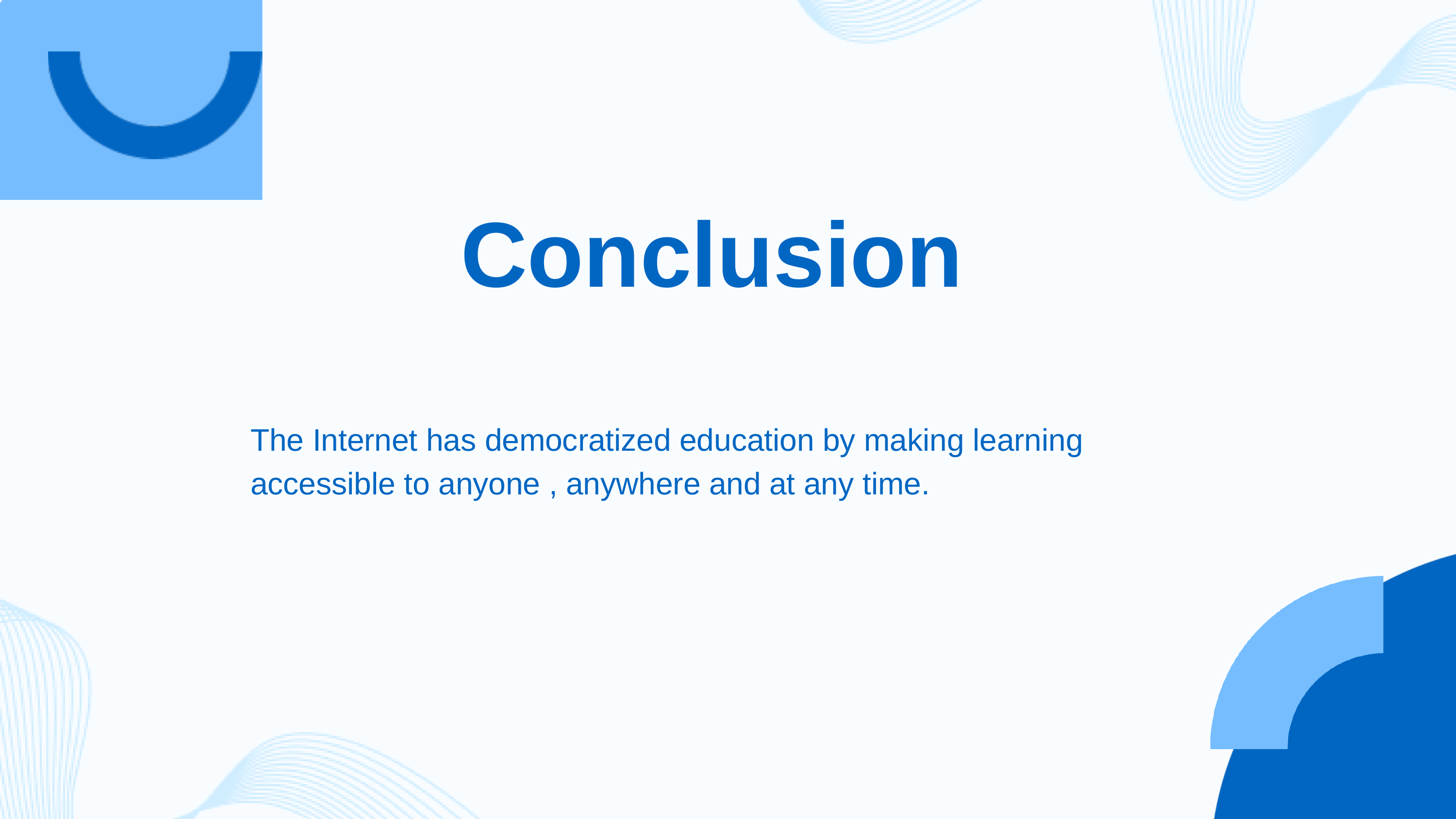

Conclusion
The Internet has democratized education by making learning accessible to anyone , anywhere and at any time.